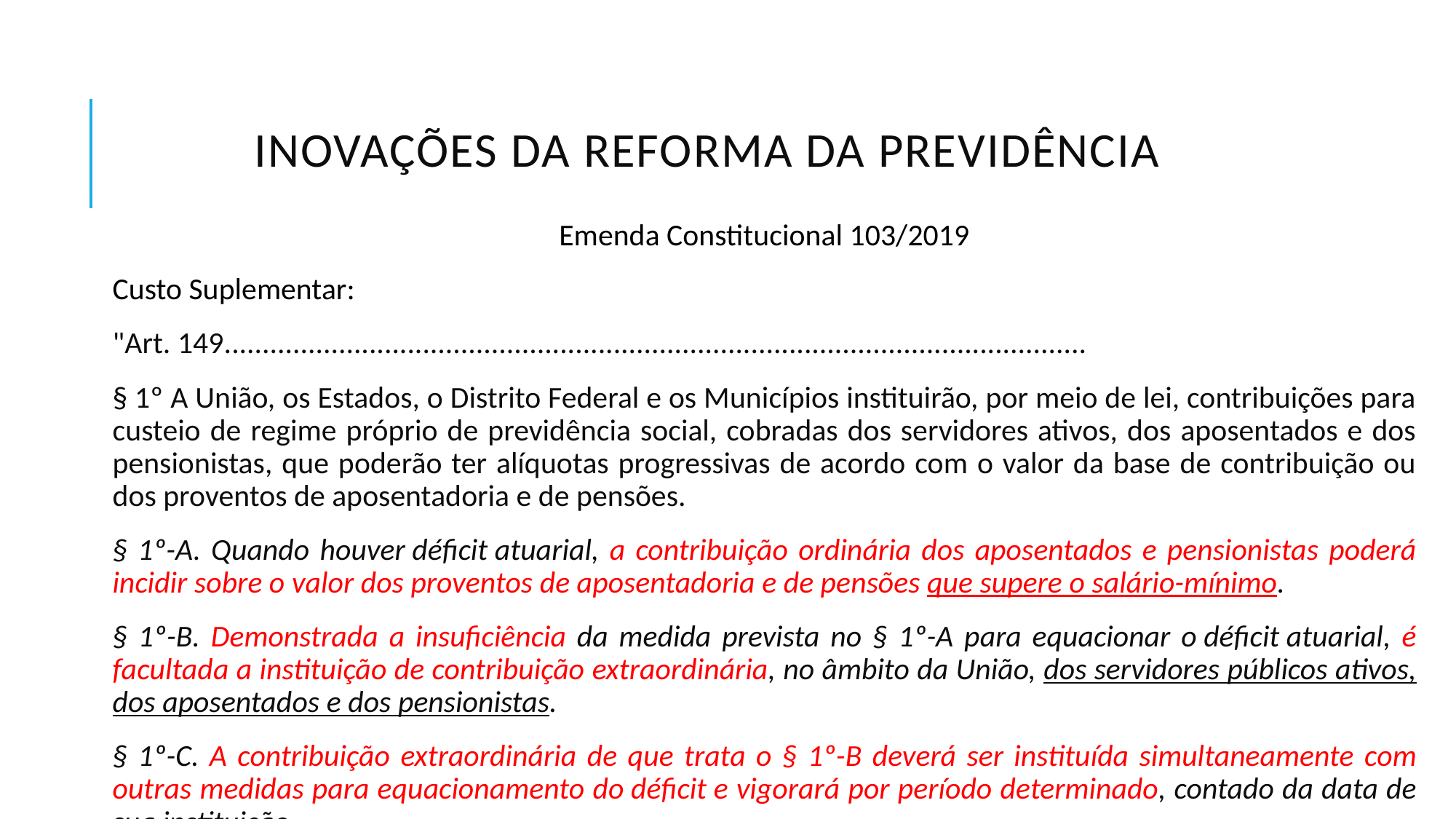

# Inovações da reforma da previdência
Emenda Constitucional 103/2019
Custo Suplementar:
"Art. 149.................................................................................................................
§ 1º A União, os Estados, o Distrito Federal e os Municípios instituirão, por meio de lei, contribuições para custeio de regime próprio de previdência social, cobradas dos servidores ativos, dos aposentados e dos pensionistas, que poderão ter alíquotas progressivas de acordo com o valor da base de contribuição ou dos proventos de aposentadoria e de pensões.
§ 1º-A. Quando houver déficit atuarial, a contribuição ordinária dos aposentados e pensionistas poderá incidir sobre o valor dos proventos de aposentadoria e de pensões que supere o salário-mínimo.
§ 1º-B. Demonstrada a insuficiência da medida prevista no § 1º-A para equacionar o déficit atuarial, é facultada a instituição de contribuição extraordinária, no âmbito da União, dos servidores públicos ativos, dos aposentados e dos pensionistas.
§ 1º-C. A contribuição extraordinária de que trata o § 1º-B deverá ser instituída simultaneamente com outras medidas para equacionamento do déficit e vigorará por período determinado, contado da data de sua instituição.